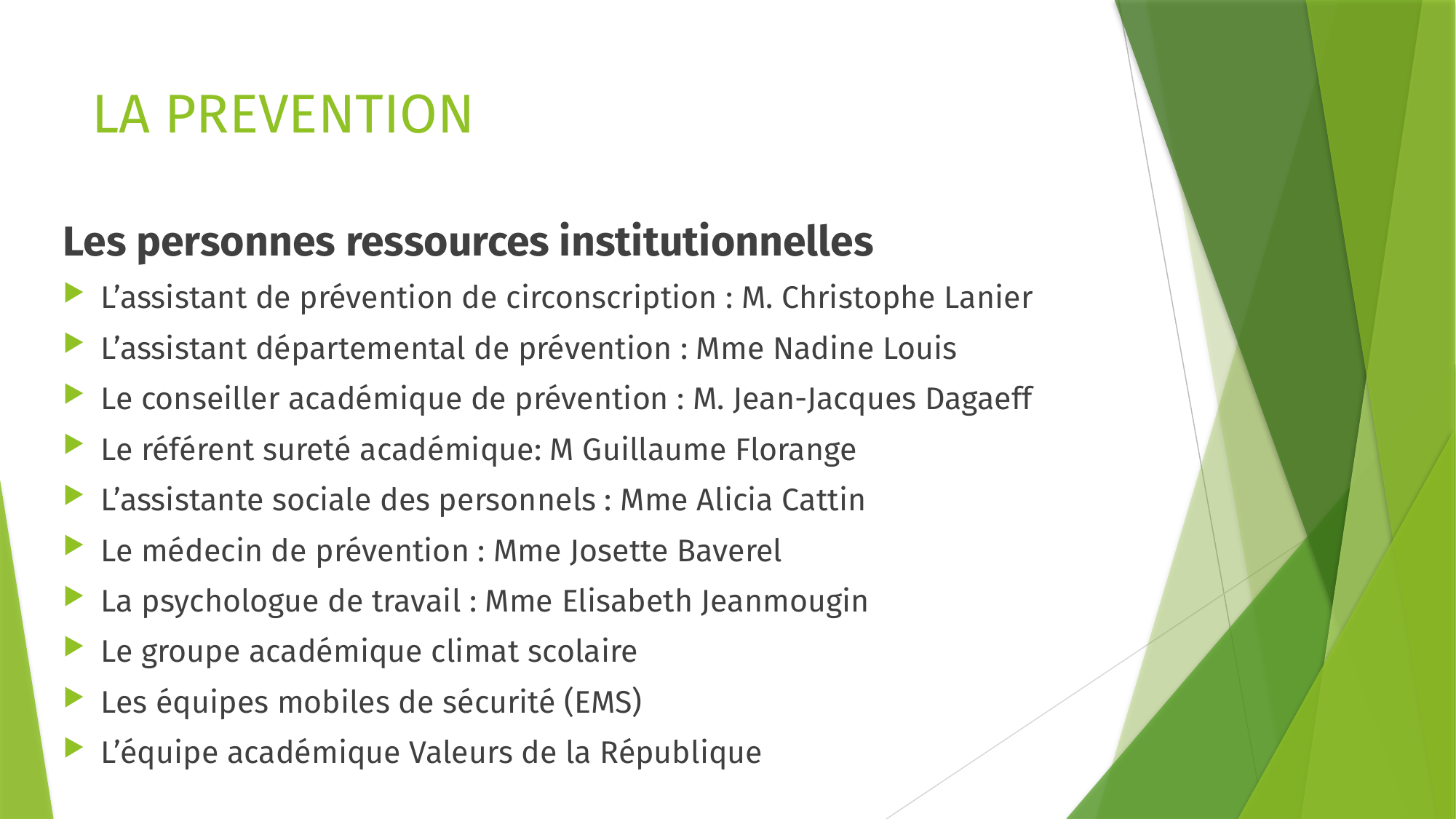

# LA PREVENTION
Les personnes ressources institutionnelles
L’assistant de prévention de circonscription : M. Christophe Lanier
L’assistant départemental de prévention : Mme Nadine Louis
Le conseiller académique de prévention : M. Jean-Jacques Dagaeff
Le référent sureté académique: M Guillaume Florange
L’assistante sociale des personnels : Mme Alicia Cattin
Le médecin de prévention : Mme Josette Baverel
La psychologue de travail : Mme Elisabeth Jeanmougin
Le groupe académique climat scolaire
Les équipes mobiles de sécurité (EMS)
L’équipe académique Valeurs de la République